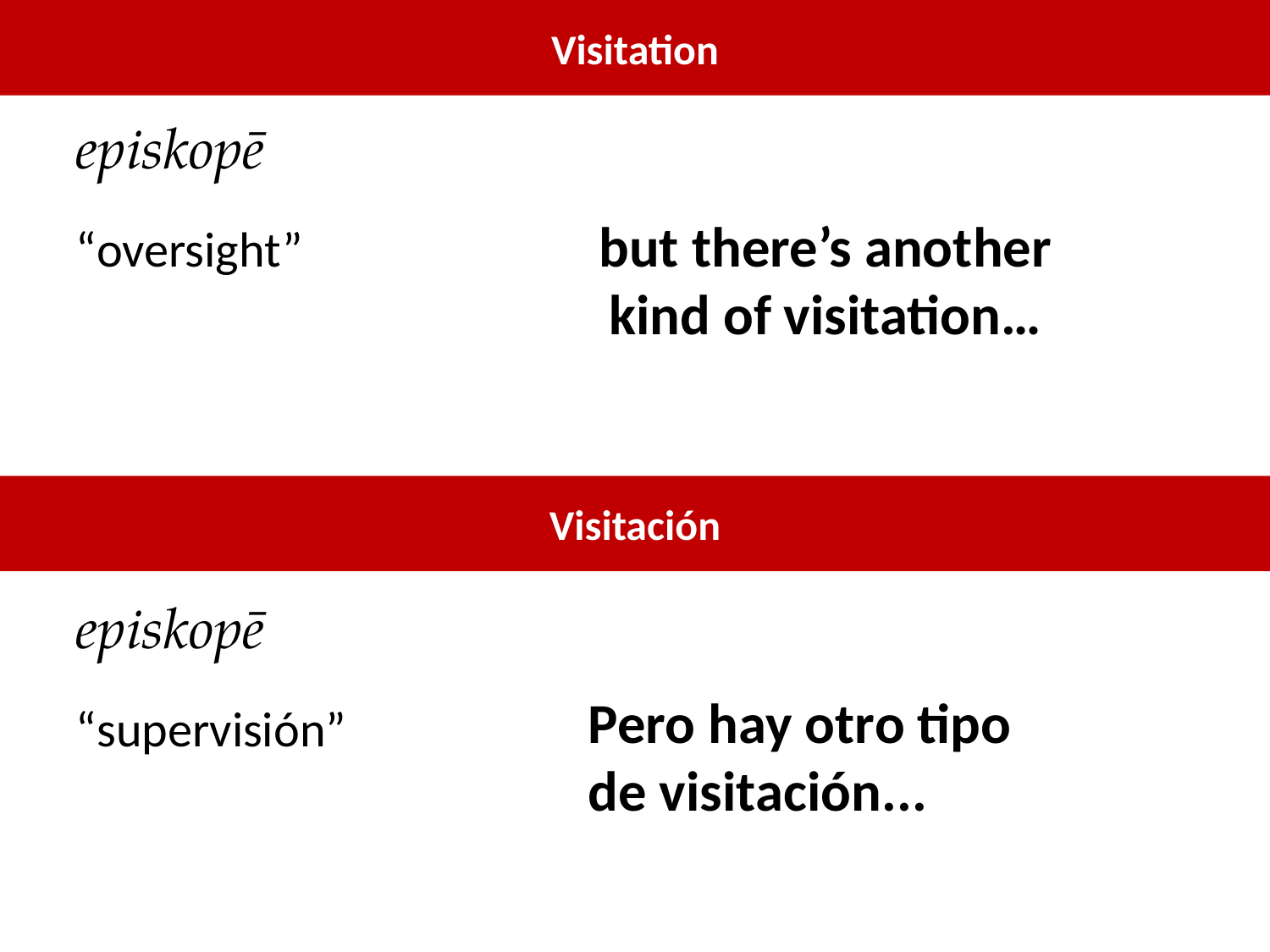

Visitation
episkopē

“oversight”
but there’s another kind of visitation…
Visitación
episkopē

“supervisión”
Pero hay otro tipo de visitación...